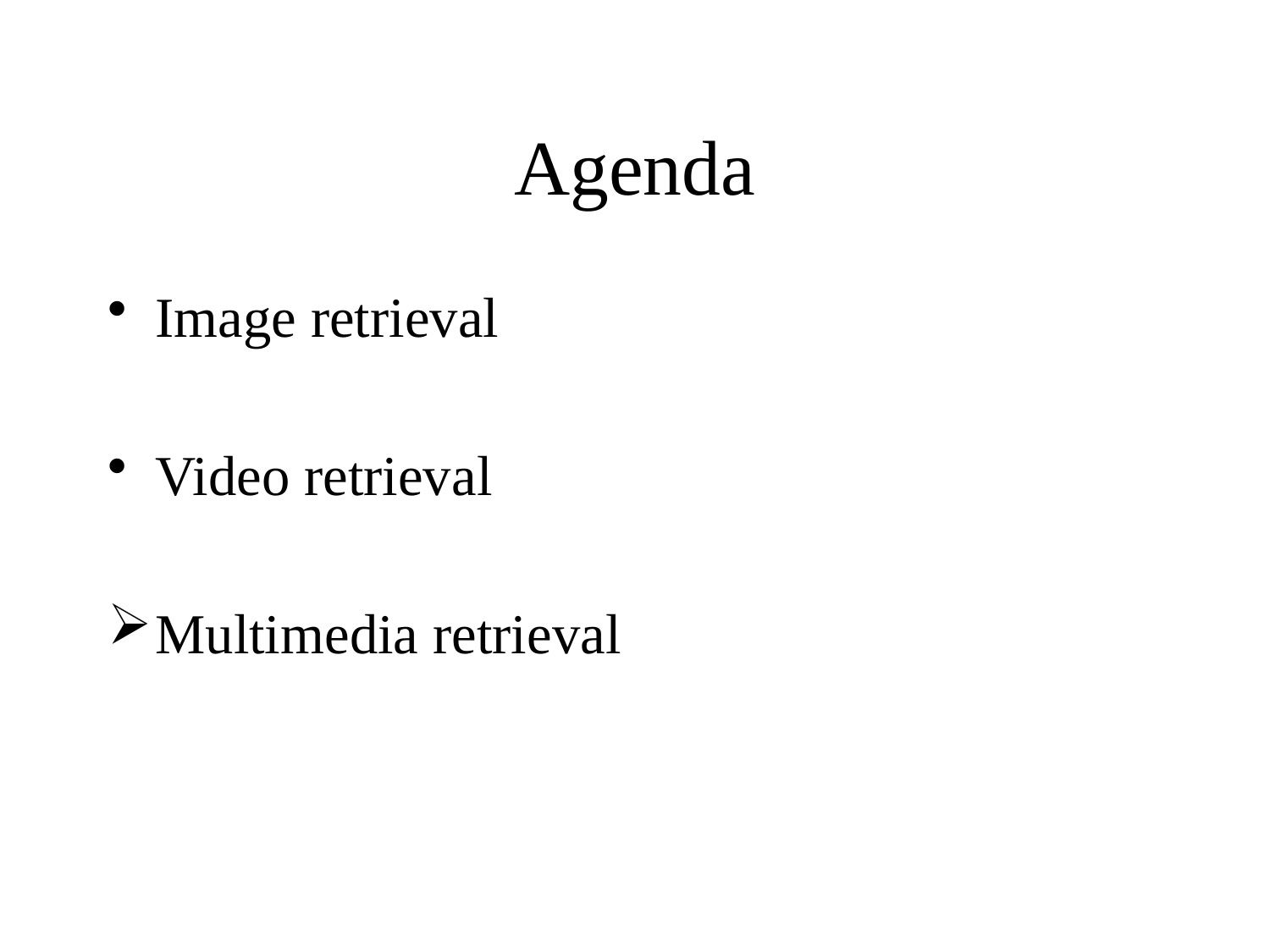

# Agenda
Image retrieval

Video retrieval

Multimedia retrieval